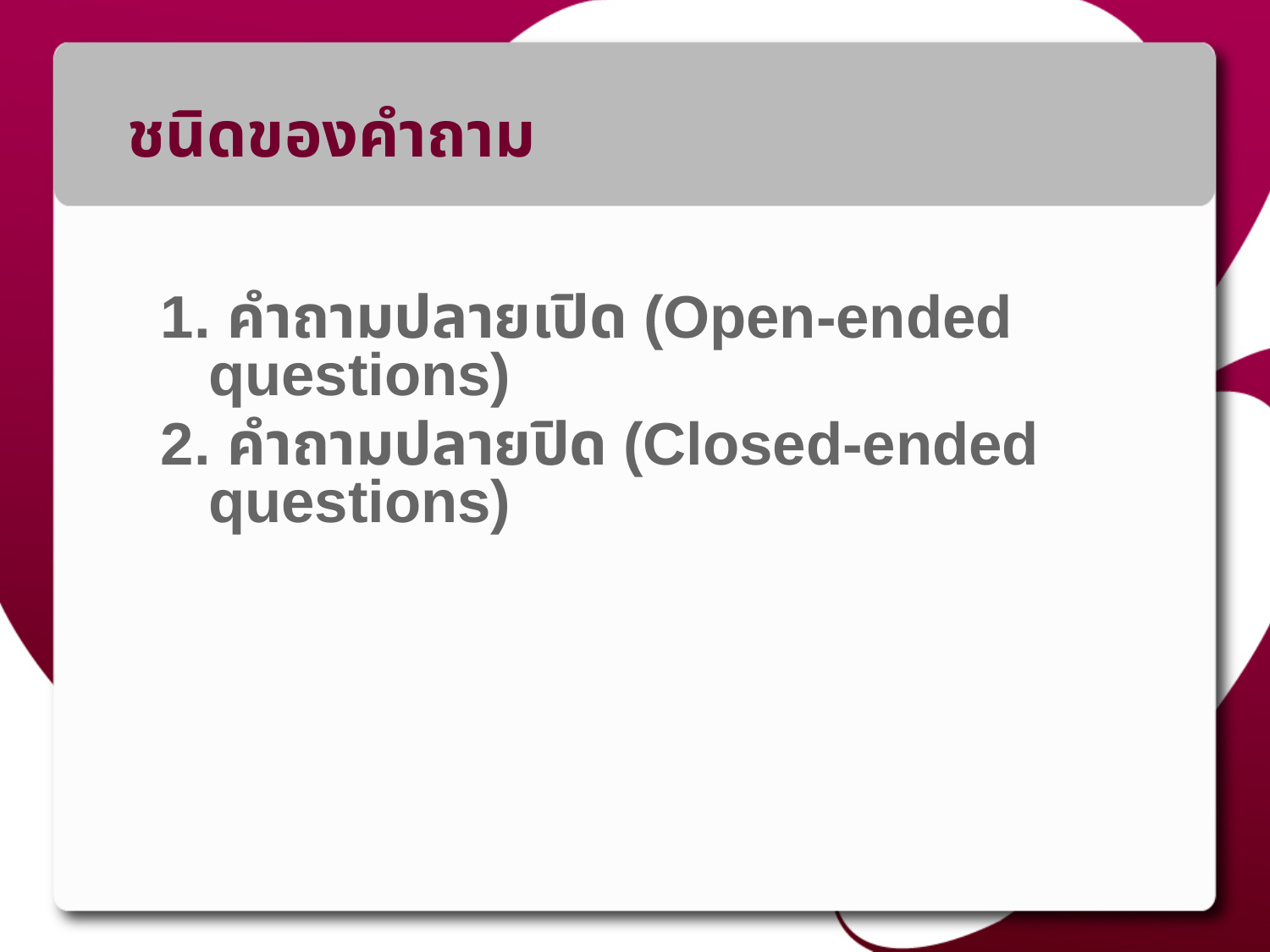

# ชนิดของคำถาม
1. คำถามปลายเปิด (Open-ended questions)
2. คำถามปลายปิด (Closed-ended questions)